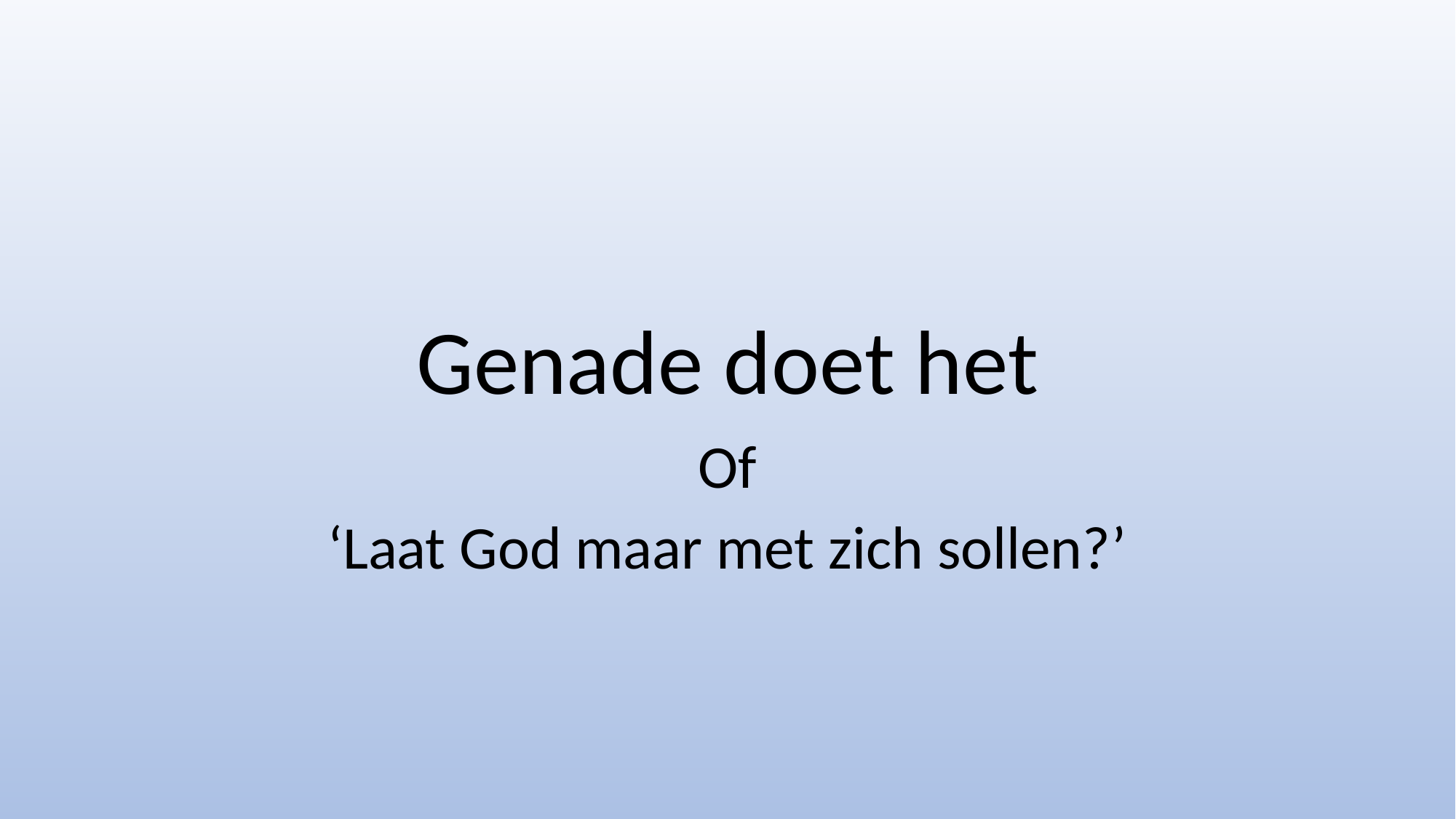

# Genade doet het
Of
‘Laat God maar met zich sollen?’